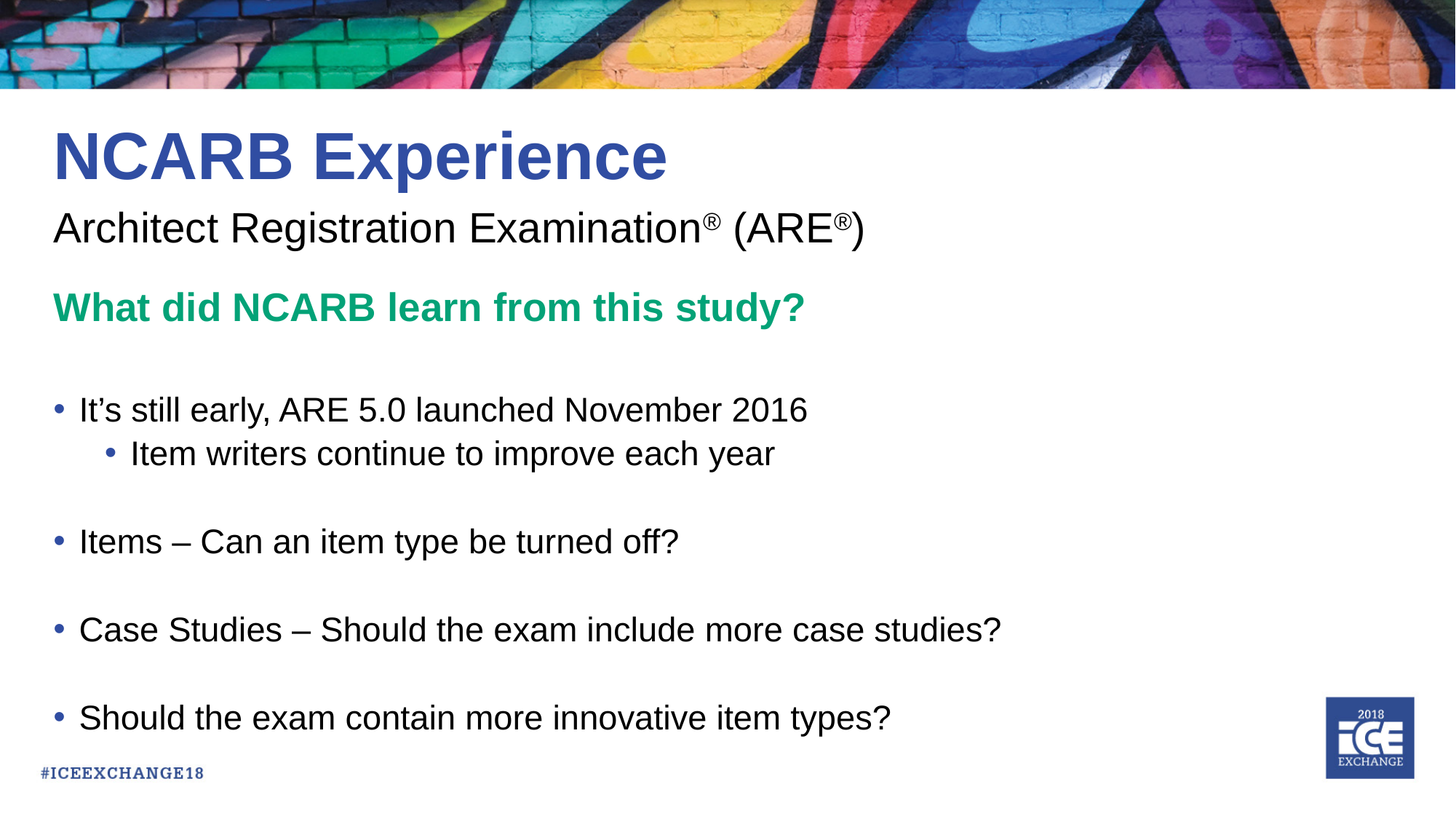

# NCARB Experience
Architect Registration Examination® (ARE®)
What did NCARB learn from this study?
It’s still early, ARE 5.0 launched November 2016
Item writers continue to improve each year
Items – Can an item type be turned off?
Case Studies – Should the exam include more case studies?
Should the exam contain more innovative item types?